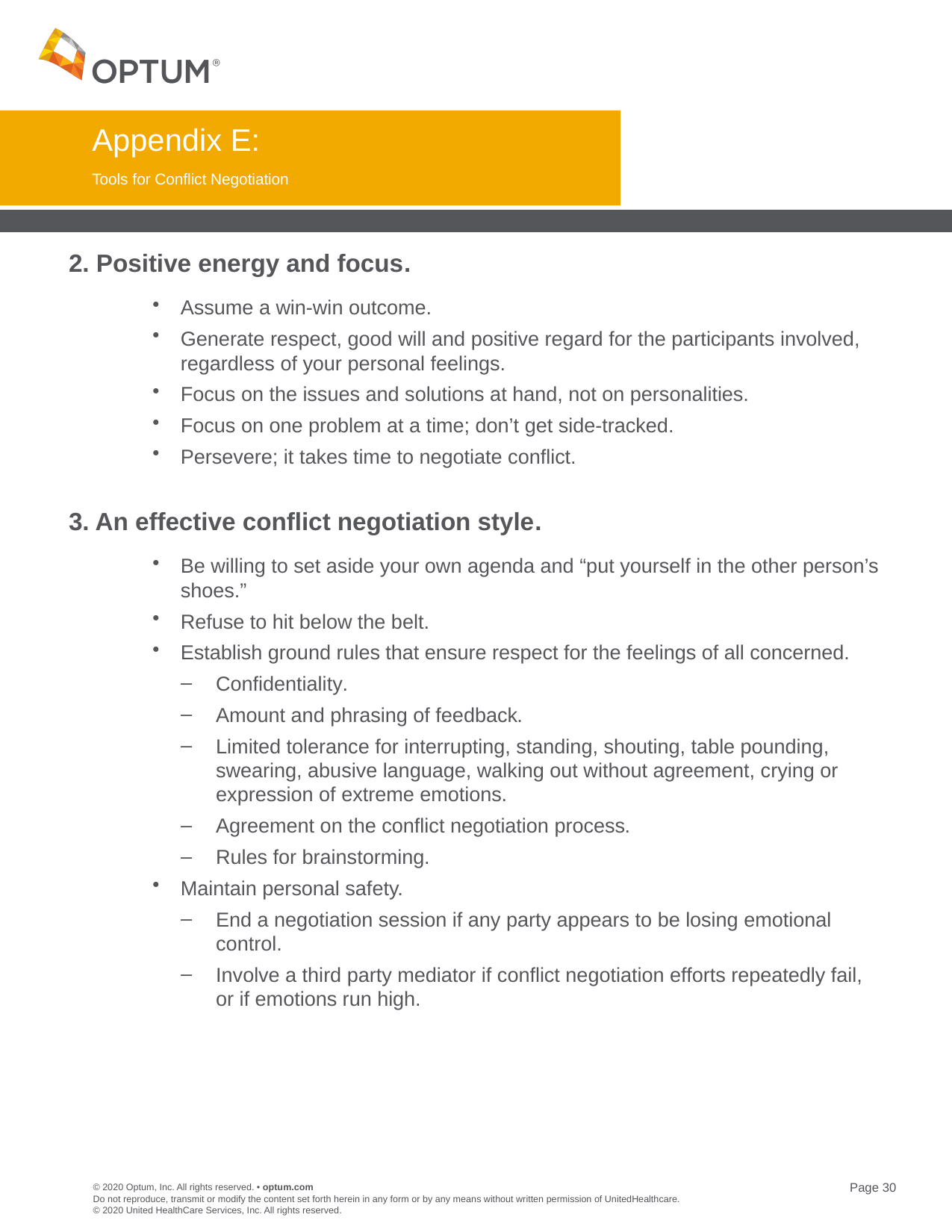

# Appendix E:
Tools for Conflict Negotiation
2. Positive energy and focus.
Assume a win-win outcome.
Generate respect, good will and positive regard for the participants involved, regardless of your personal feelings.
Focus on the issues and solutions at hand, not on personalities.
Focus on one problem at a time; don’t get side-tracked.
Persevere; it takes time to negotiate conflict.

3. An effective conflict negotiation style.
Be willing to set aside your own agenda and “put yourself in the other person’s shoes.”
Refuse to hit below the belt.
Establish ground rules that ensure respect for the feelings of all concerned.
Confidentiality.
Amount and phrasing of feedback.
Limited tolerance for interrupting, standing, shouting, table pounding, swearing, abusive language, walking out without agreement, crying or expression of extreme emotions.
Agreement on the conflict negotiation process.
Rules for brainstorming.
Maintain personal safety.
End a negotiation session if any party appears to be losing emotional control.
Involve a third party mediator if conflict negotiation efforts repeatedly fail, or if emotions run high.

Do not reproduce, transmit or modify the content set forth herein in any form or by any means without written permission of UnitedHealthcare. © 2020 United HealthCare Services, Inc. All rights reserved.